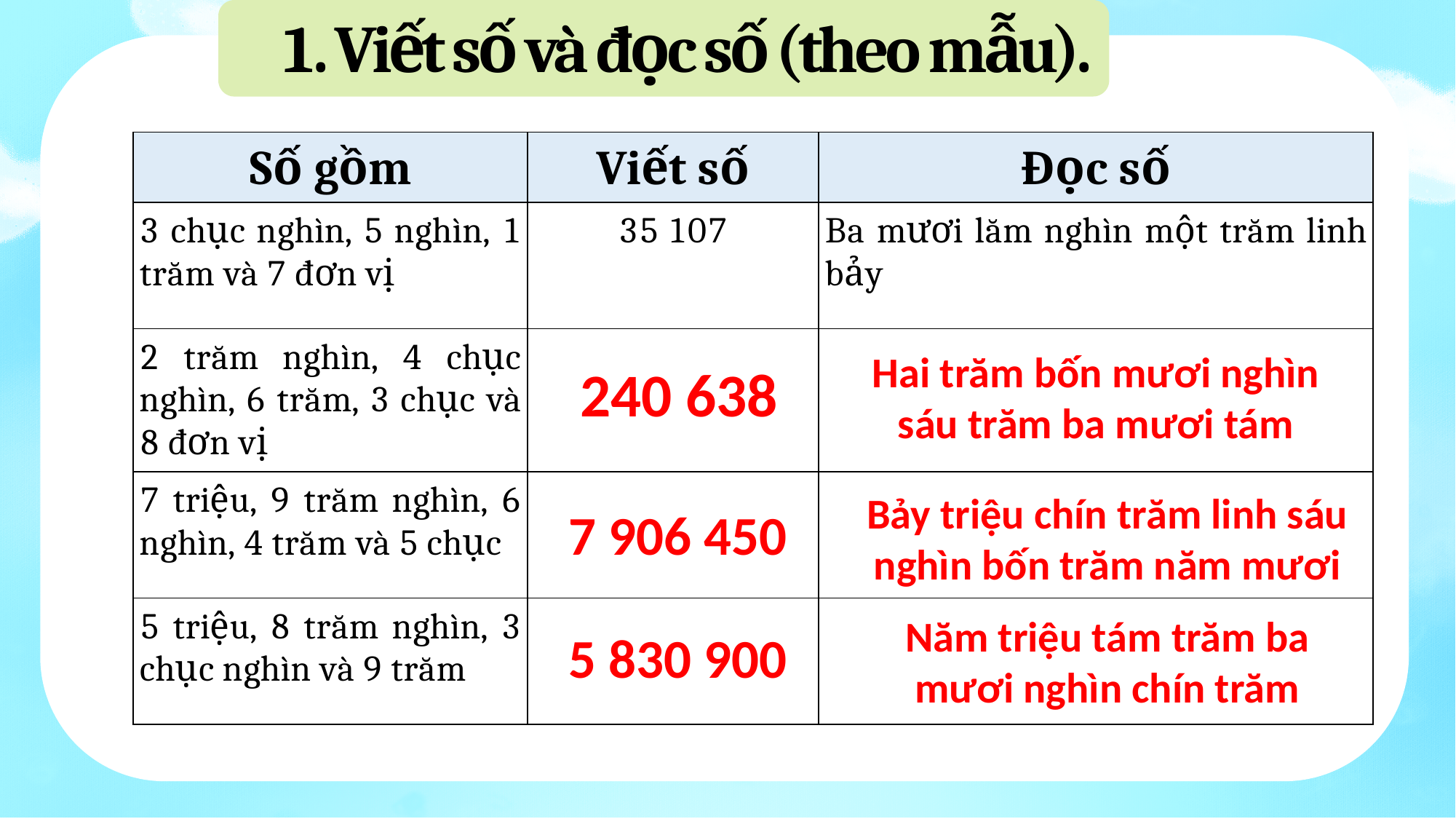

1. Viết số và đọc số (theo mẫu).
| Số gồm | Viết số | Đọc số |
| --- | --- | --- |
| 3 chục nghìn, 5 nghìn, 1 trăm và 7 đơn vị | 35 107 | Ba mươi lăm nghìn một trăm linh bảy |
| 2 trăm nghìn, 4 chục nghìn, 6 trăm, 3 chục và 8 đơn vị | ? | ? |
| 7 triệu, 9 trăm nghìn, 6 nghìn, 4 trăm và 5 chục | ? | ? |
| 5 triệu, 8 trăm nghìn, 3 chục nghìn và 9 trăm | ? | ? |
240 638
Hai trăm bốn mươi nghìn sáu trăm ba mươi tám
7 906 450
Bảy triệu chín trăm linh sáu nghìn bốn trăm năm mươi
5 830 900
Năm triệu tám trăm ba mươi nghìn chín trăm